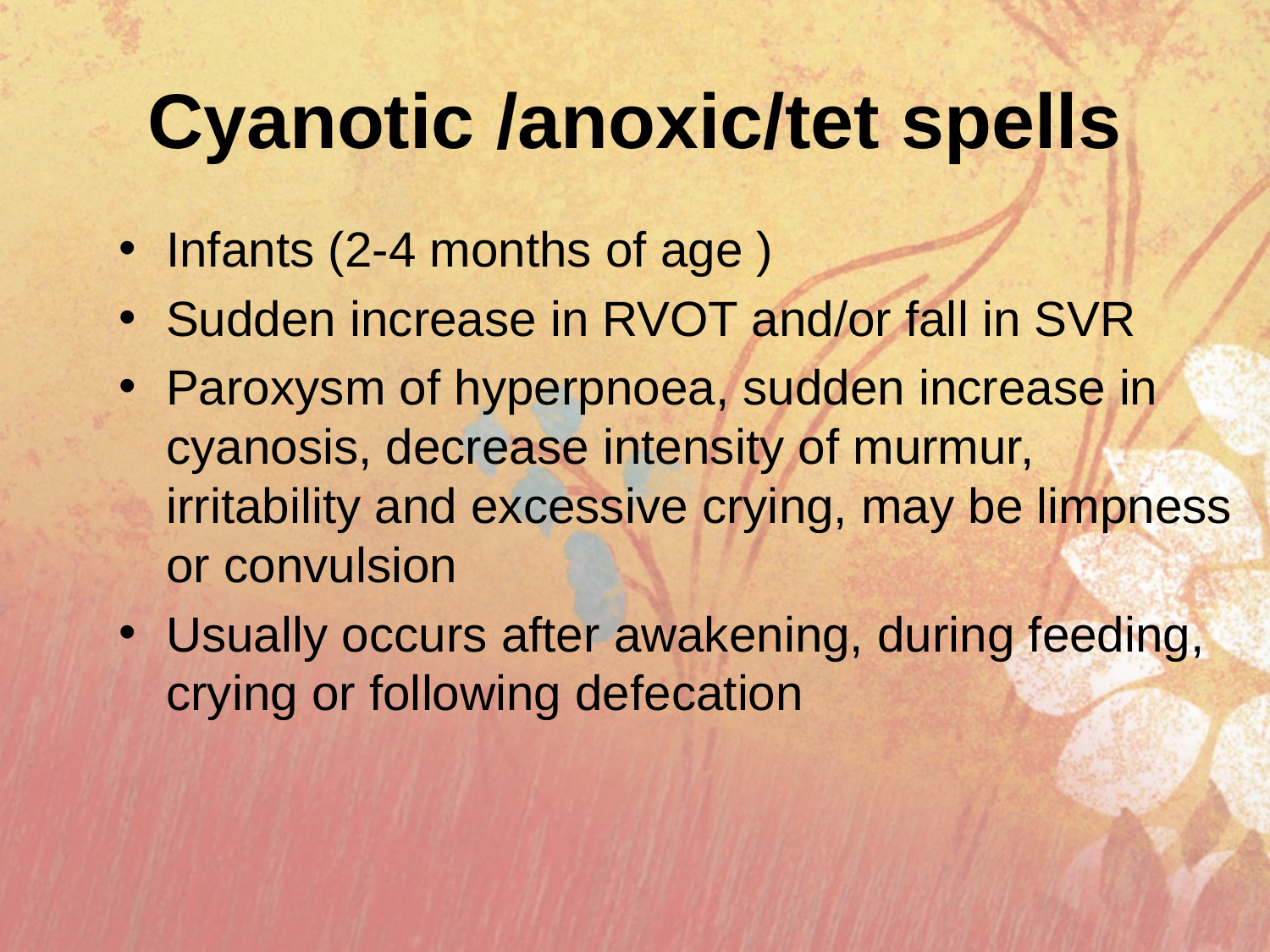

# Cyanotic /anoxic/tet spells
Infants (2-4 months of age )
Sudden increase in RVOT and/or fall in SVR
Paroxysm of hyperpnoea, sudden increase in cyanosis, decrease intensity of murmur, irritability and excessive crying, may be limpness or convulsion
Usually occurs after awakening, during feeding, crying or following defecation